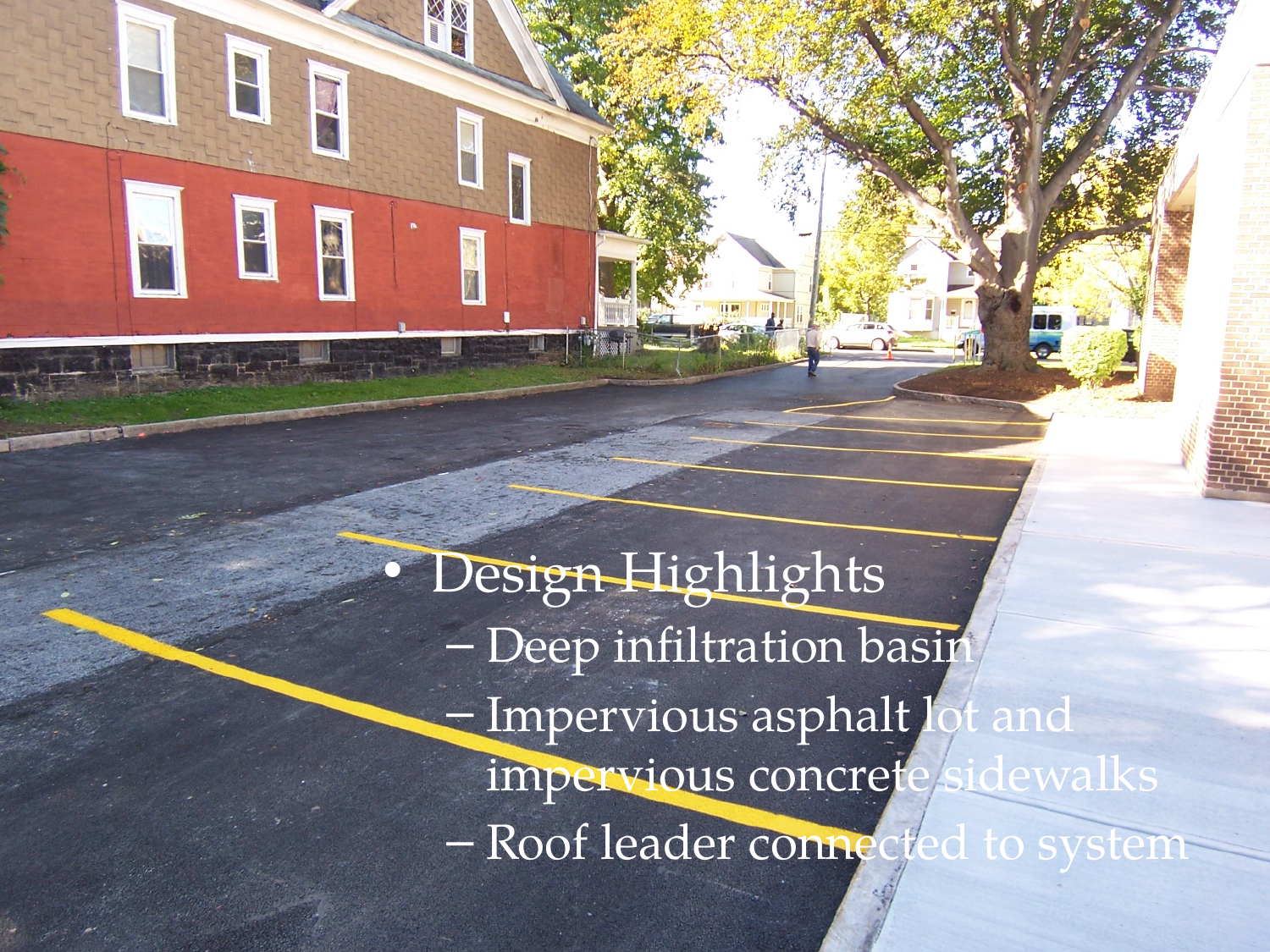

Design Highlights
Deep infiltration basin
Impervious asphalt lot and impervious concrete sidewalks
Roof leader connected to system